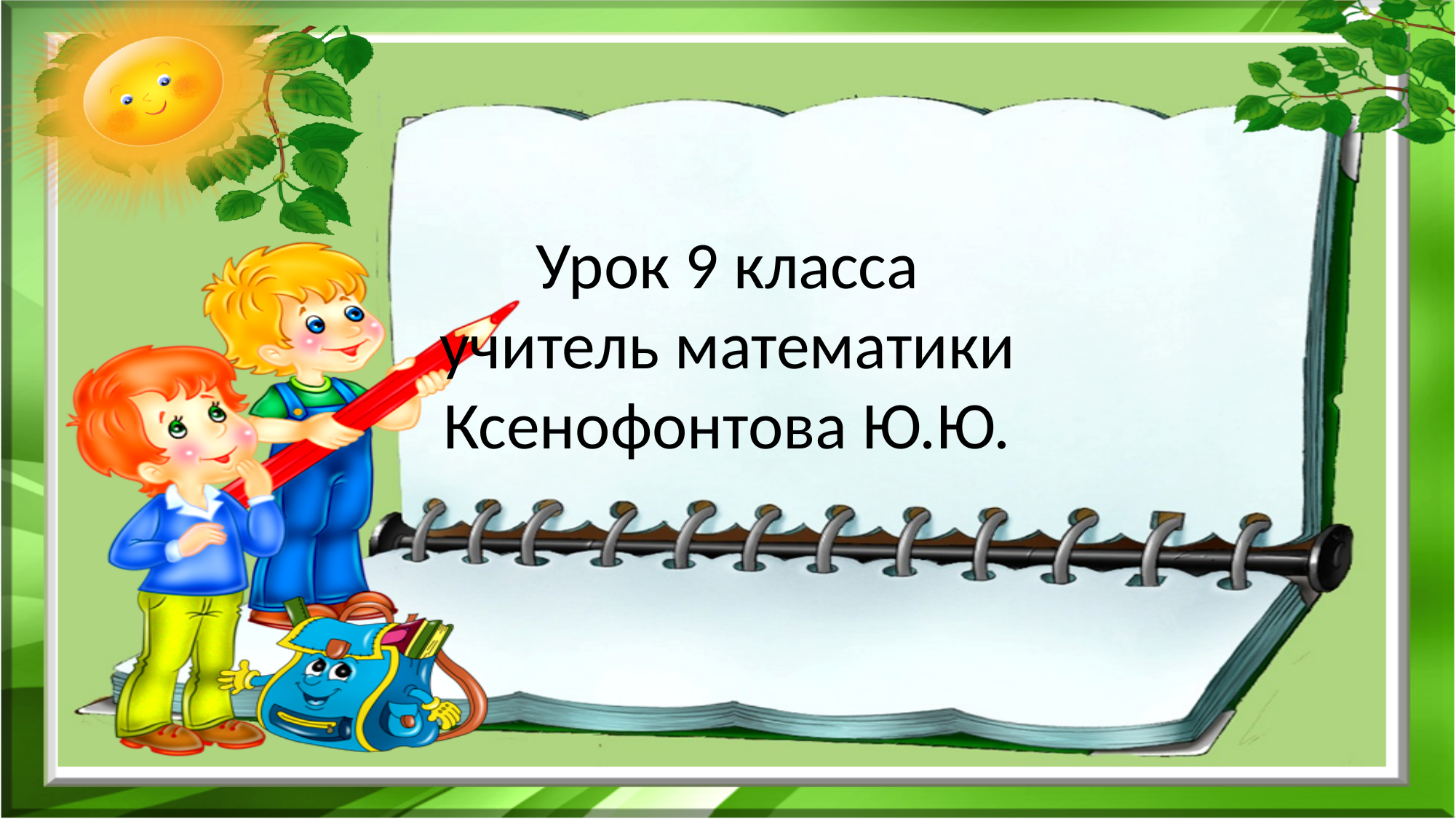

# Урок 9 класса учитель математики Ксенофонтова Ю.Ю.